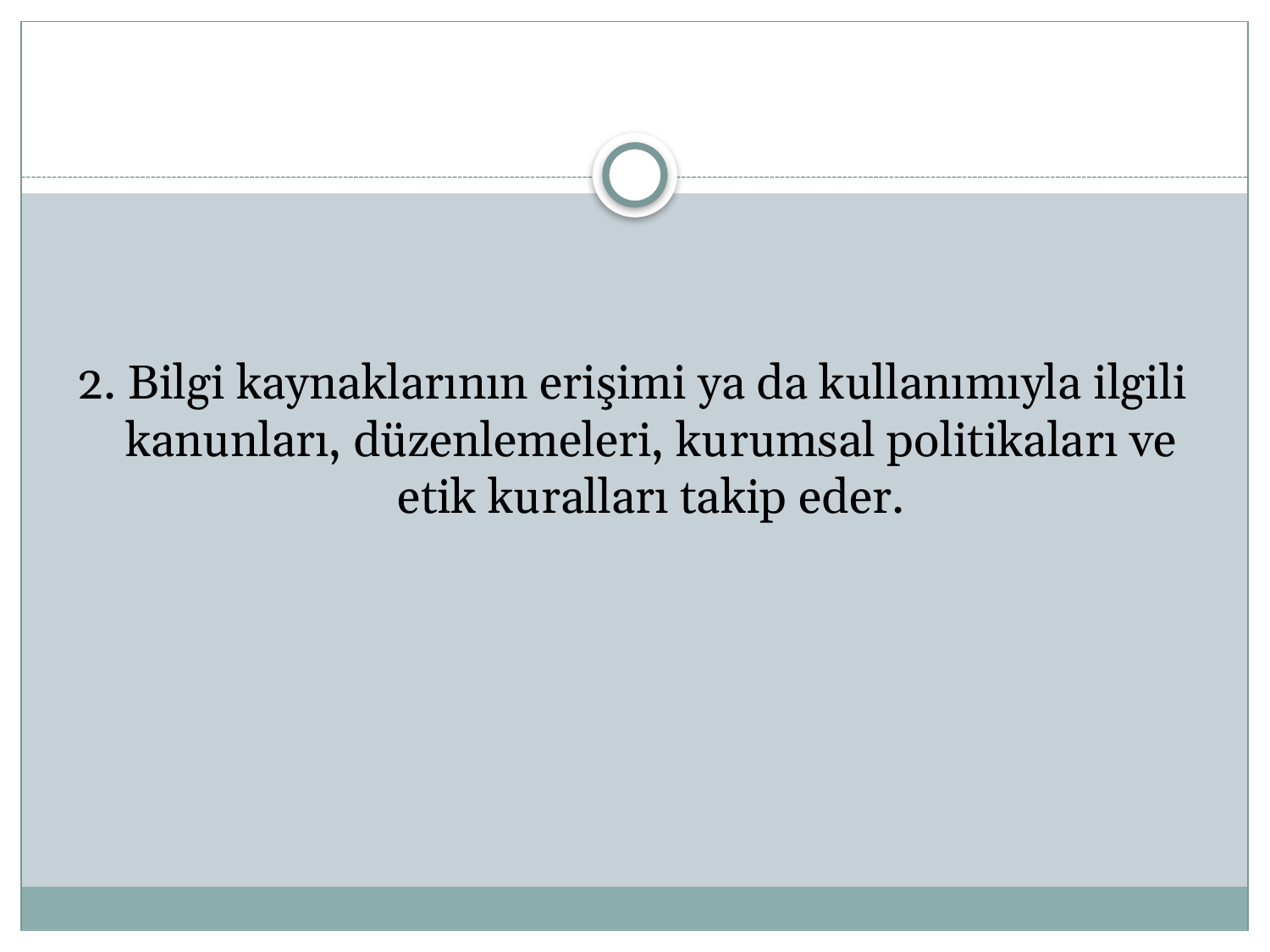

#

2. Bilgi kaynaklarının erişimi ya da kullanımıyla ilgili kanunları, düzenlemeleri, kurumsal politikaları ve etik kuralları takip eder.